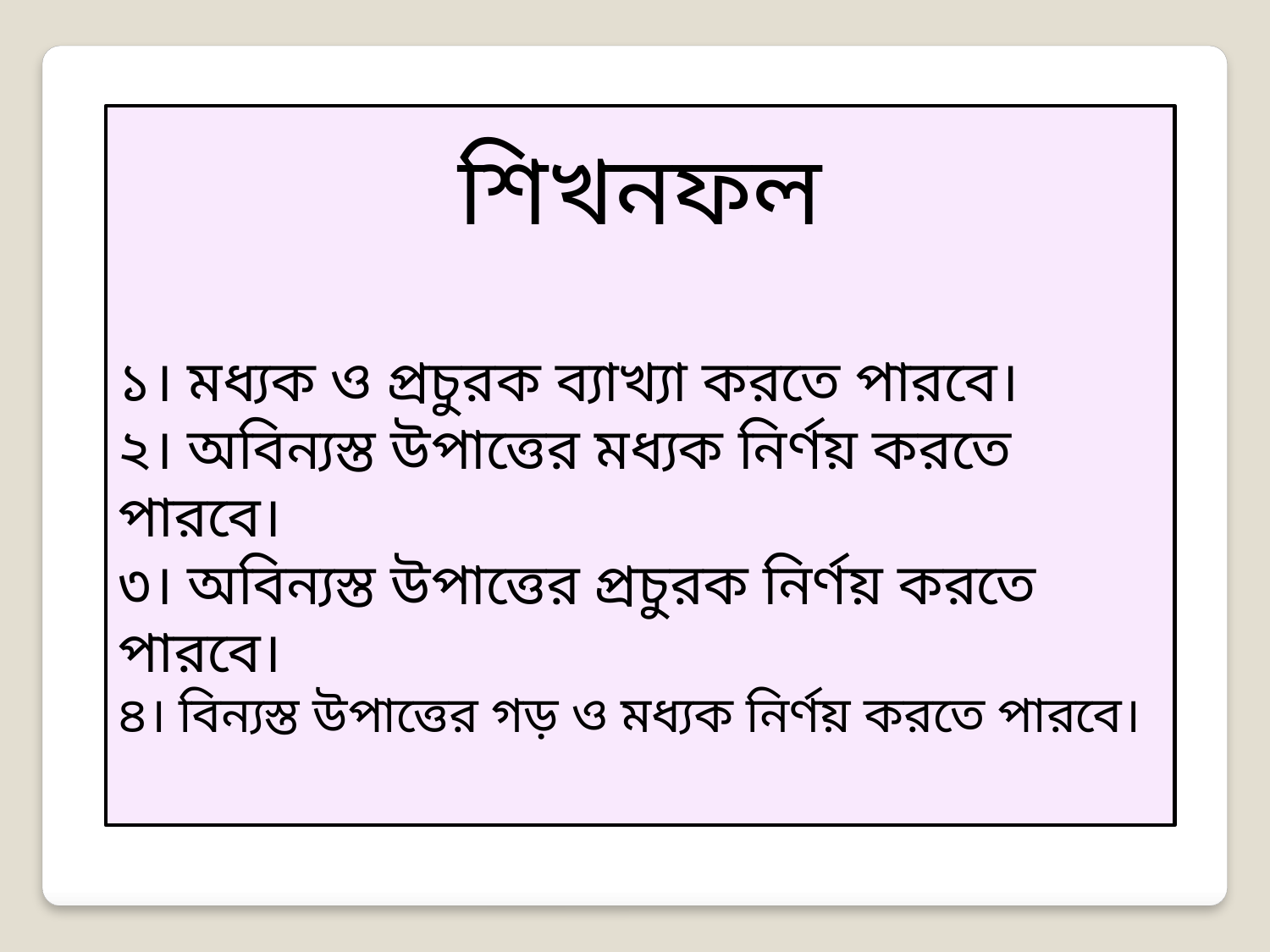

শিখনফল

১। মধ্যক ও প্রচুরক ব্যাখ্যা করতে পারবে।
২। অবিন্যস্ত উপাত্তের মধ্যক নির্ণয় করতে পারবে।
৩। অবিন্যস্ত উপাত্তের প্রচুরক নির্ণয় করতে পারবে।
৪। বিন্যস্ত উপাত্তের গড় ও মধ্যক নির্ণয় করতে পারবে।